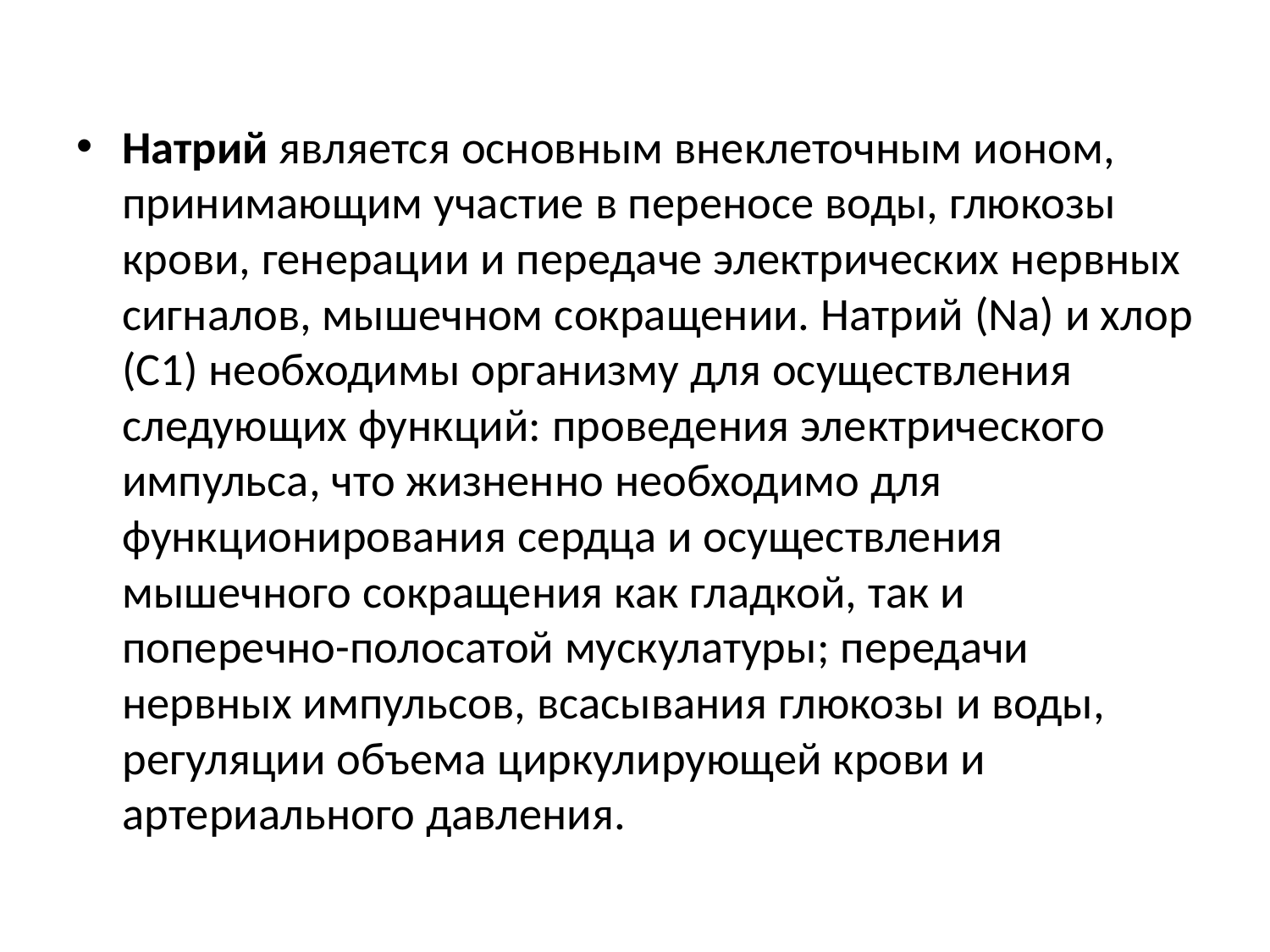

Натрий является основным внеклеточным ионом, принимающим участие в переносе воды, глюкозы крови, генерации и передаче электрических нервных сигналов, мышечном сокращении. Натрий (Na) и хлор (С1) необходимы организму для осуществления следующих функций: проведения электрического импульса, что жизненно необходимо для функционирования сердца и осуществления мышечного сокращения как гладкой, так и поперечно-полосатой мускулатуры; передачи нервных импульсов, всасывания глюкозы и воды, регуляции объема циркулирующей крови и артериального давления.